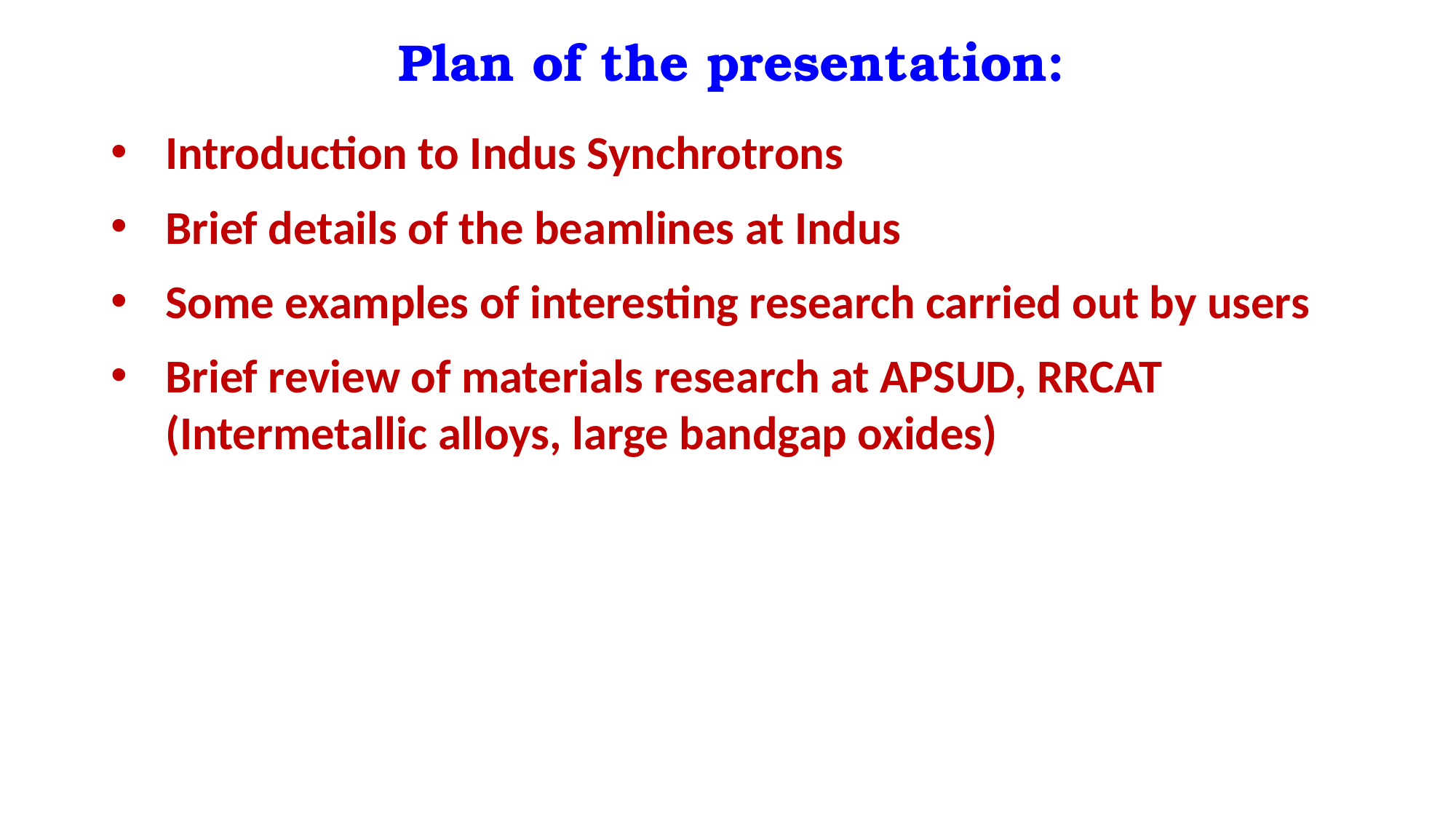

Plan of the presentation:
Introduction to Indus Synchrotrons
Brief details of the beamlines at Indus
Some examples of interesting research carried out by users
Brief review of materials research at APSUD, RRCAT (Intermetallic alloys, large bandgap oxides)